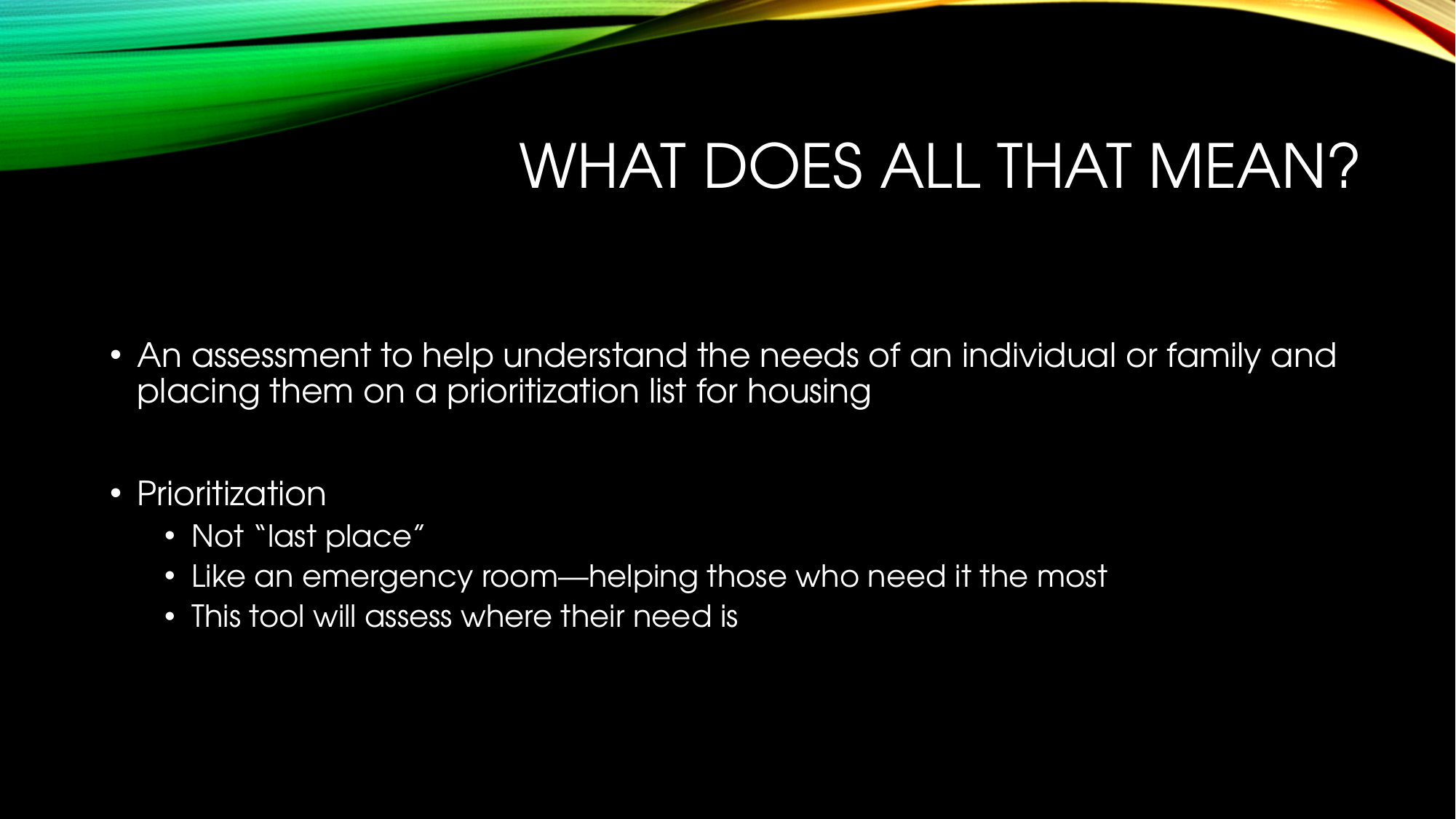

# What does all that mean?
An assessment to help understand the needs of an individual or family and placing them on a prioritization list for housing

Prioritization
Not “last place”
Like an emergency room—helping those who need it the most
This tool will assess where their need is